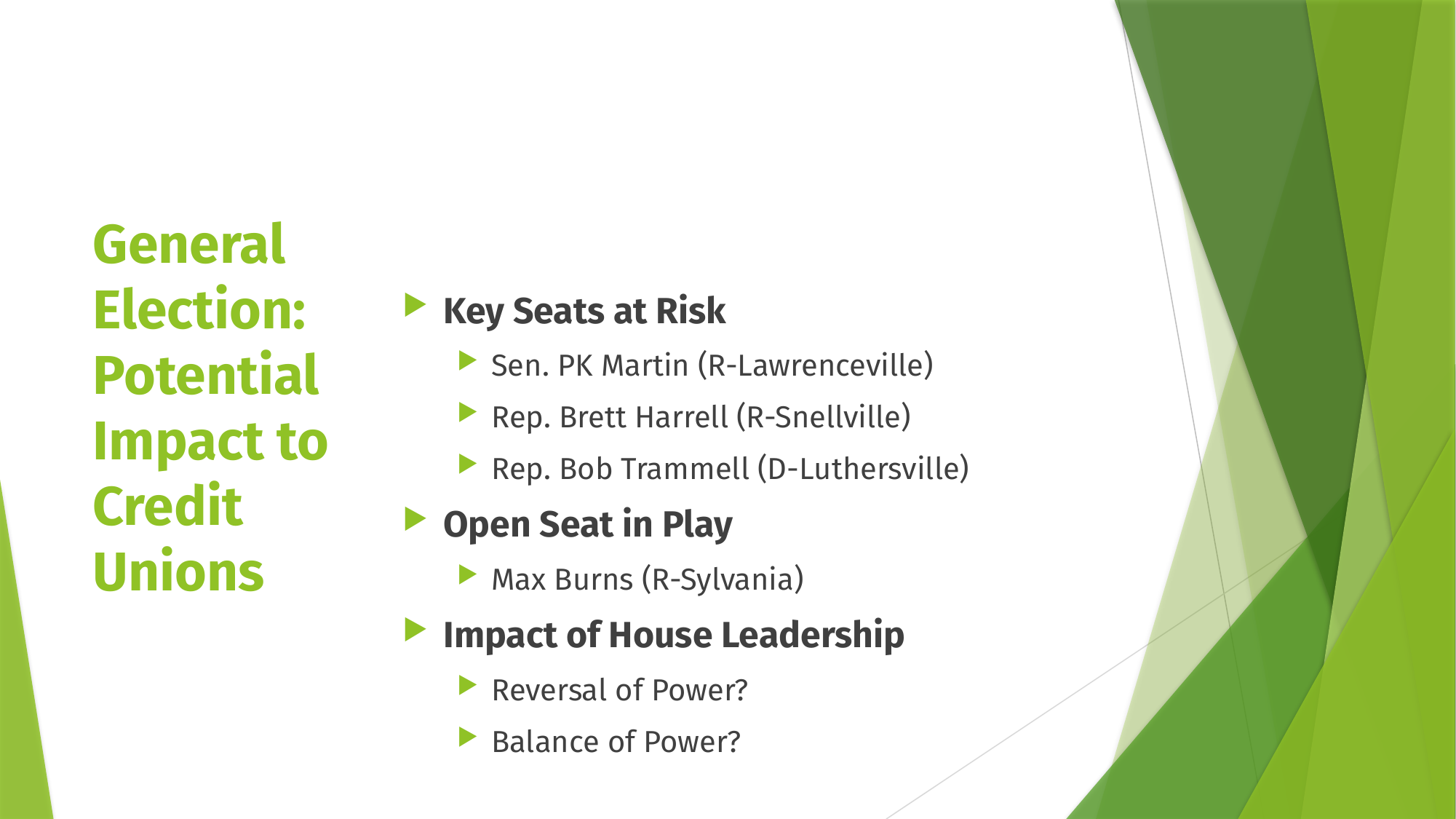

# General Election:  Potential Impact to Credit Unions

Key Seats at Risk
Sen. PK Martin (R-Lawrenceville)
Rep. Brett Harrell (R-Snellville)
Rep. Bob Trammell (D-Luthersville)
Open Seat in Play
Max Burns (R-Sylvania)
Impact of House Leadership
Reversal of Power?
Balance of Power?